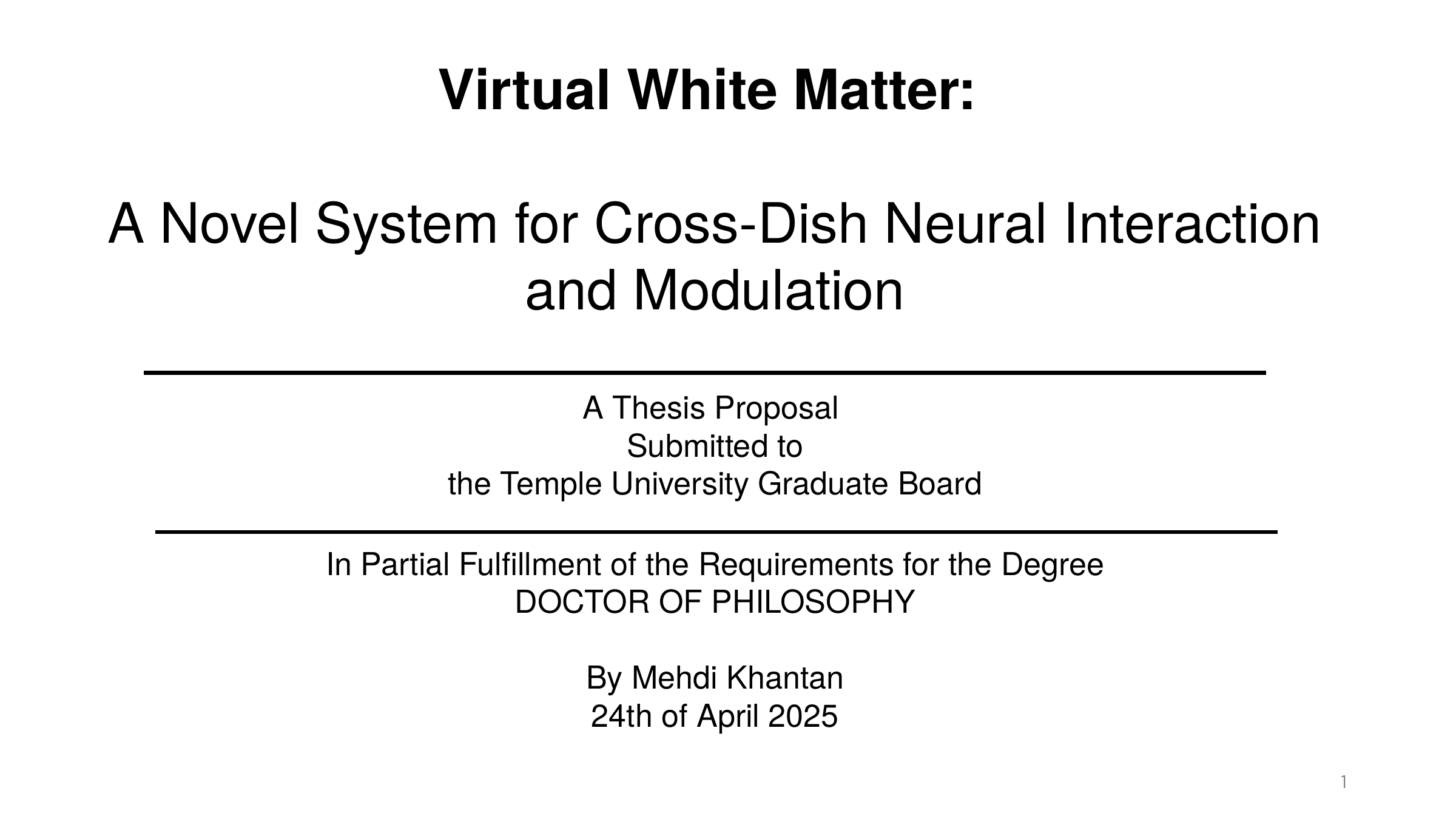

Virtual White Matter:

A Novel System for Cross-Dish Neural Interaction and Modulation

A Thesis Proposal
Submitted to
the Temple University Graduate Board

In Partial Fulfillment of the Requirements for the Degree
DOCTOR OF PHILOSOPHY

By Mehdi Khantan
24th of April 2025

1